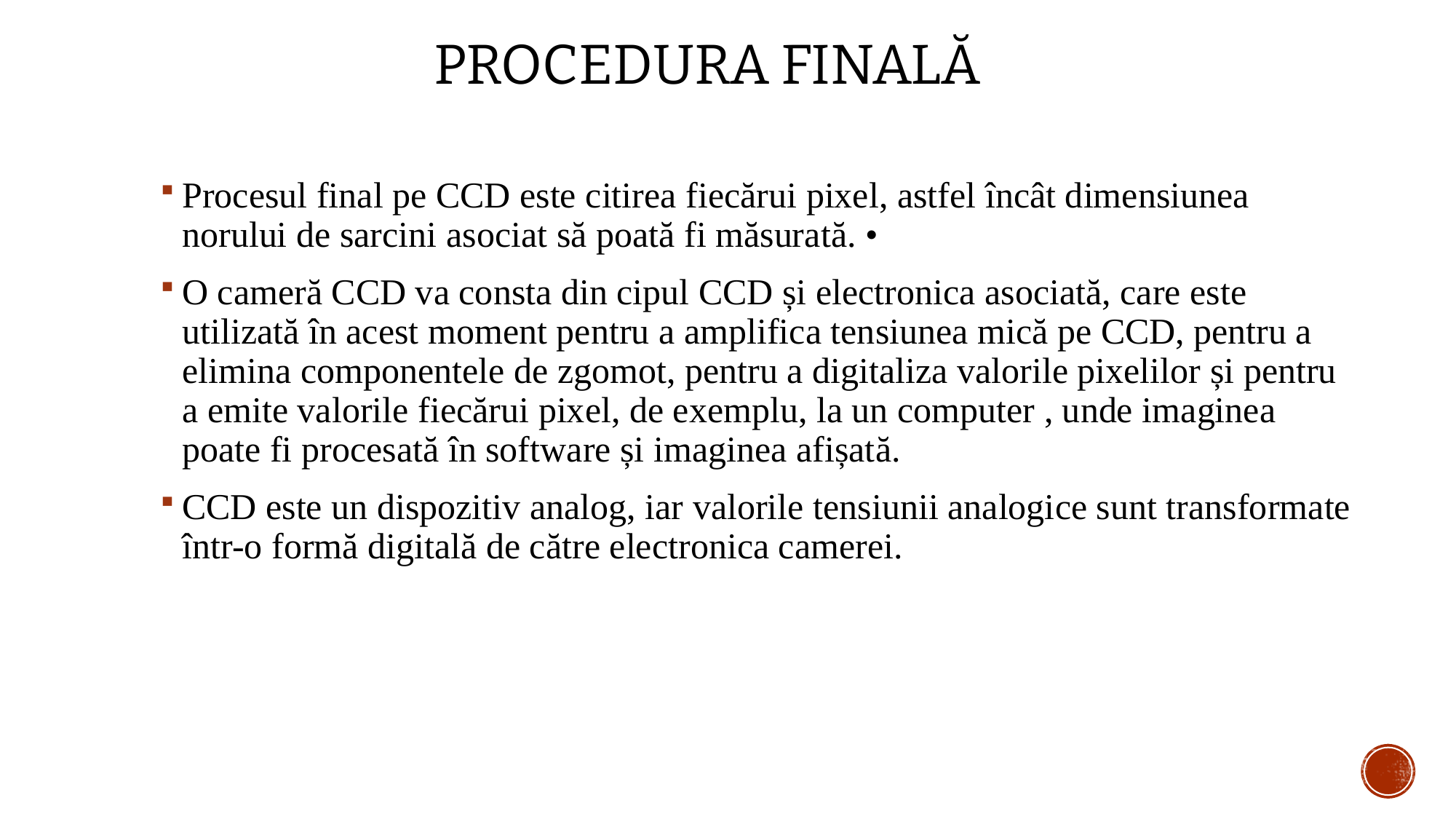

# Procedura finală
Procesul final pe CCD este citirea fiecărui pixel, astfel încât dimensiunea norului de sarcini asociat să poată fi măsurată. •
O cameră CCD va consta din cipul CCD și electronica asociată, care este utilizată în acest moment pentru a amplifica tensiunea mică pe CCD, pentru a elimina componentele de zgomot, pentru a digitaliza valorile pixelilor și pentru a emite valorile fiecărui pixel, de exemplu, la un computer , unde imaginea poate fi procesată în software și imaginea afișată.
CCD este un dispozitiv analog, iar valorile tensiunii analogice sunt transformate într-o formă digitală de către electronica camerei.